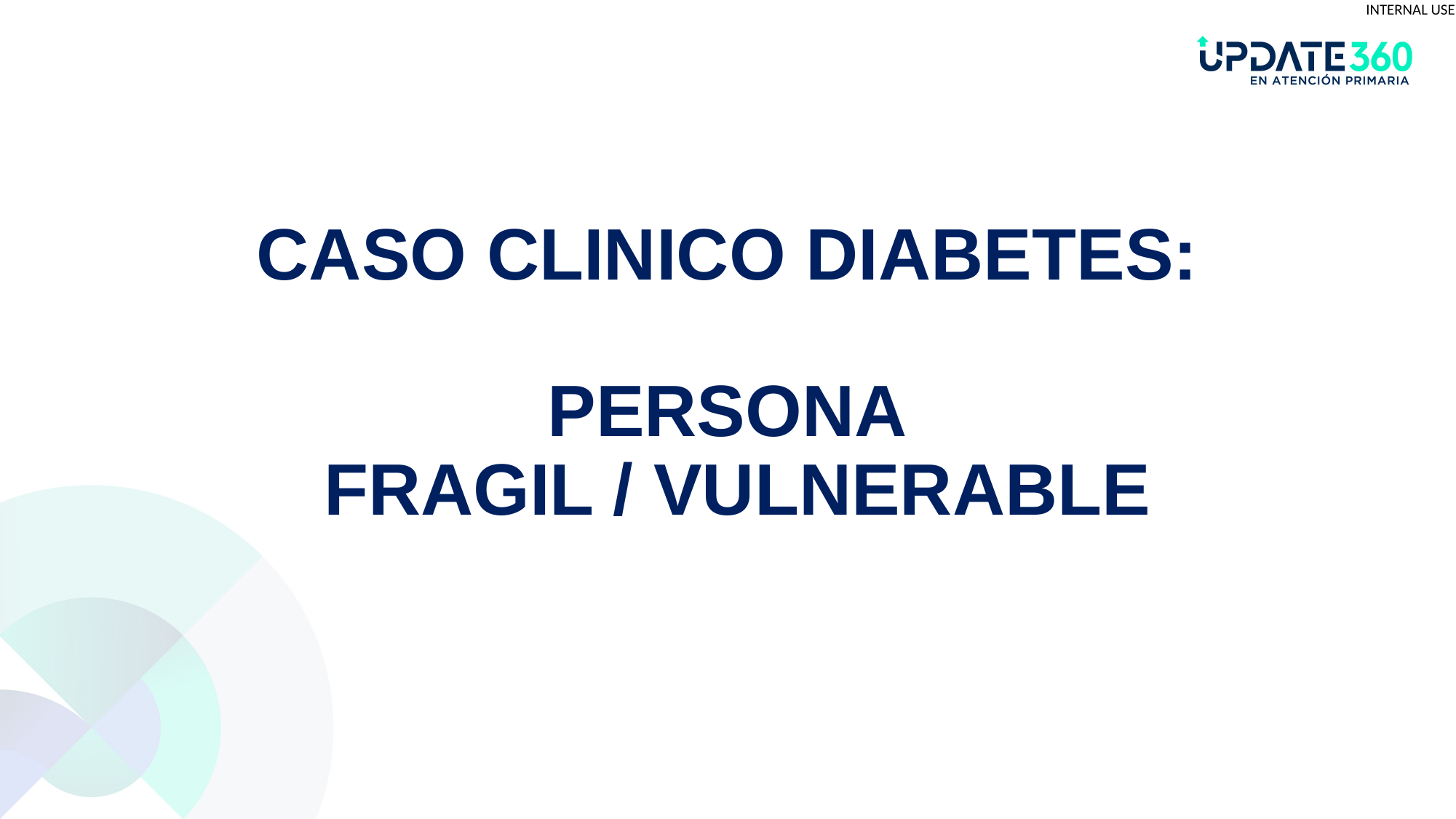

# CASO CLINICO DIABETES: PERSONA FRAGIL / VULNERABLE